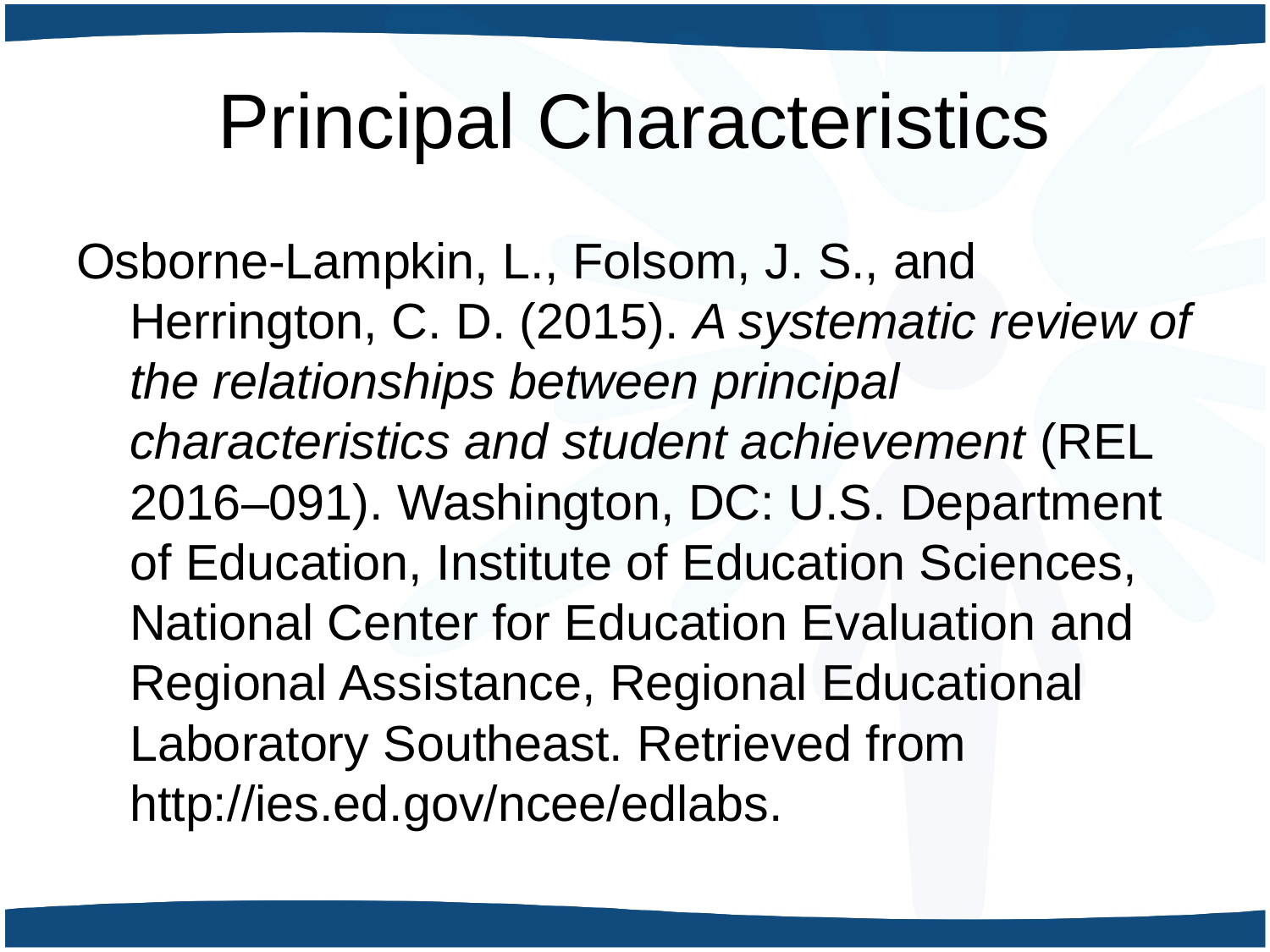

# Principal Characteristics
Osborne-Lampkin, L., Folsom, J. S., and Herrington, C. D. (2015). A systematic review of the relationships between principal characteristics and student achievement (REL 2016–091). Washington, DC: U.S. Department of Education, Institute of Education Sciences, National Center for Education Evaluation and Regional Assistance, Regional Educational Laboratory Southeast. Retrieved from http://ies.ed.gov/ncee/edlabs.